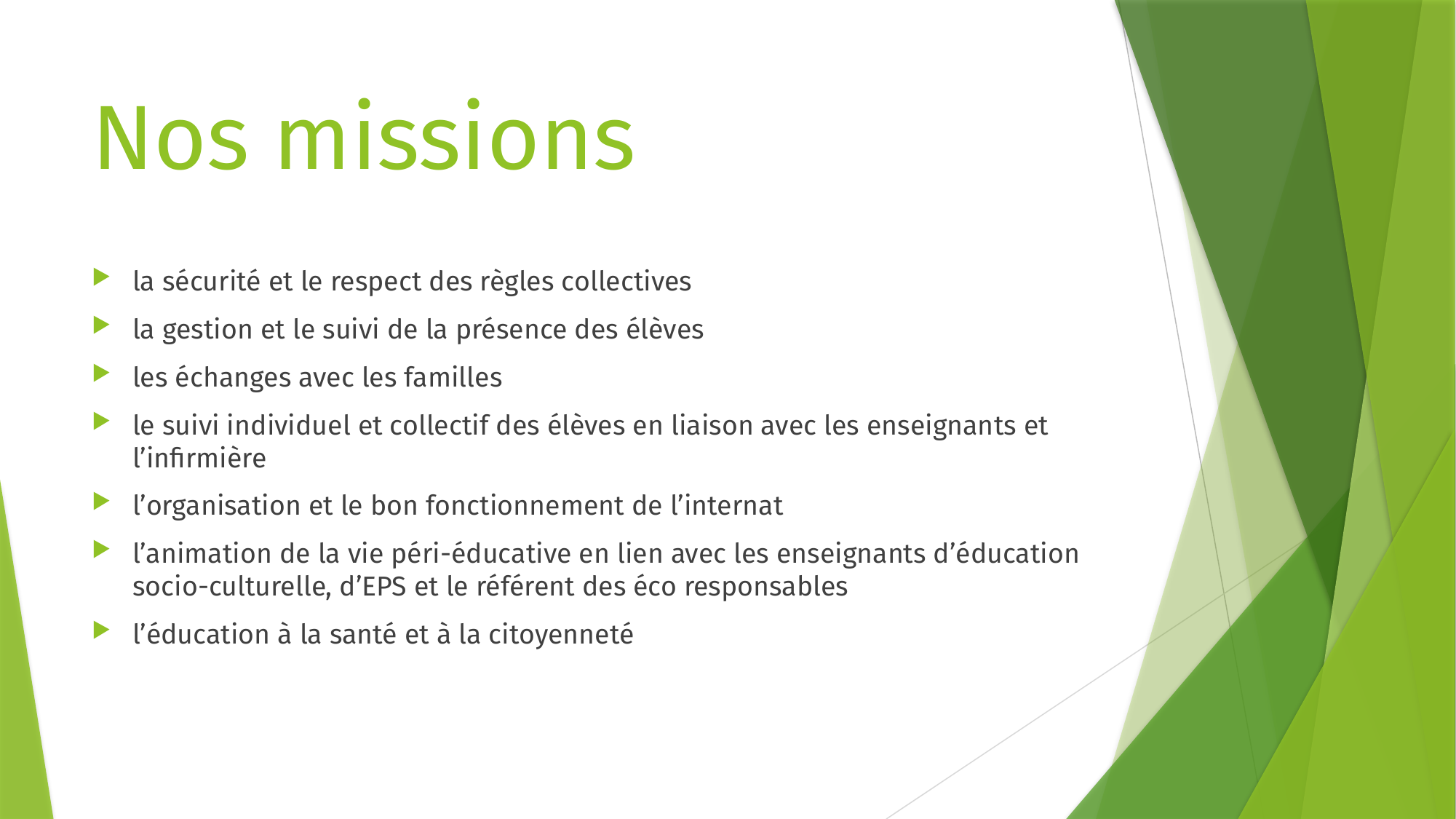

# Nos missions
la sécurité et le respect des règles collectives
la gestion et le suivi de la présence des élèves
les échanges avec les familles
le suivi individuel et collectif des élèves en liaison avec les enseignants et l’infirmière
l’organisation et le bon fonctionnement de l’internat
l’animation de la vie péri-éducative en lien avec les enseignants d’éducation socio-culturelle, d’EPS et le référent des éco responsables
l’éducation à la santé et à la citoyenneté